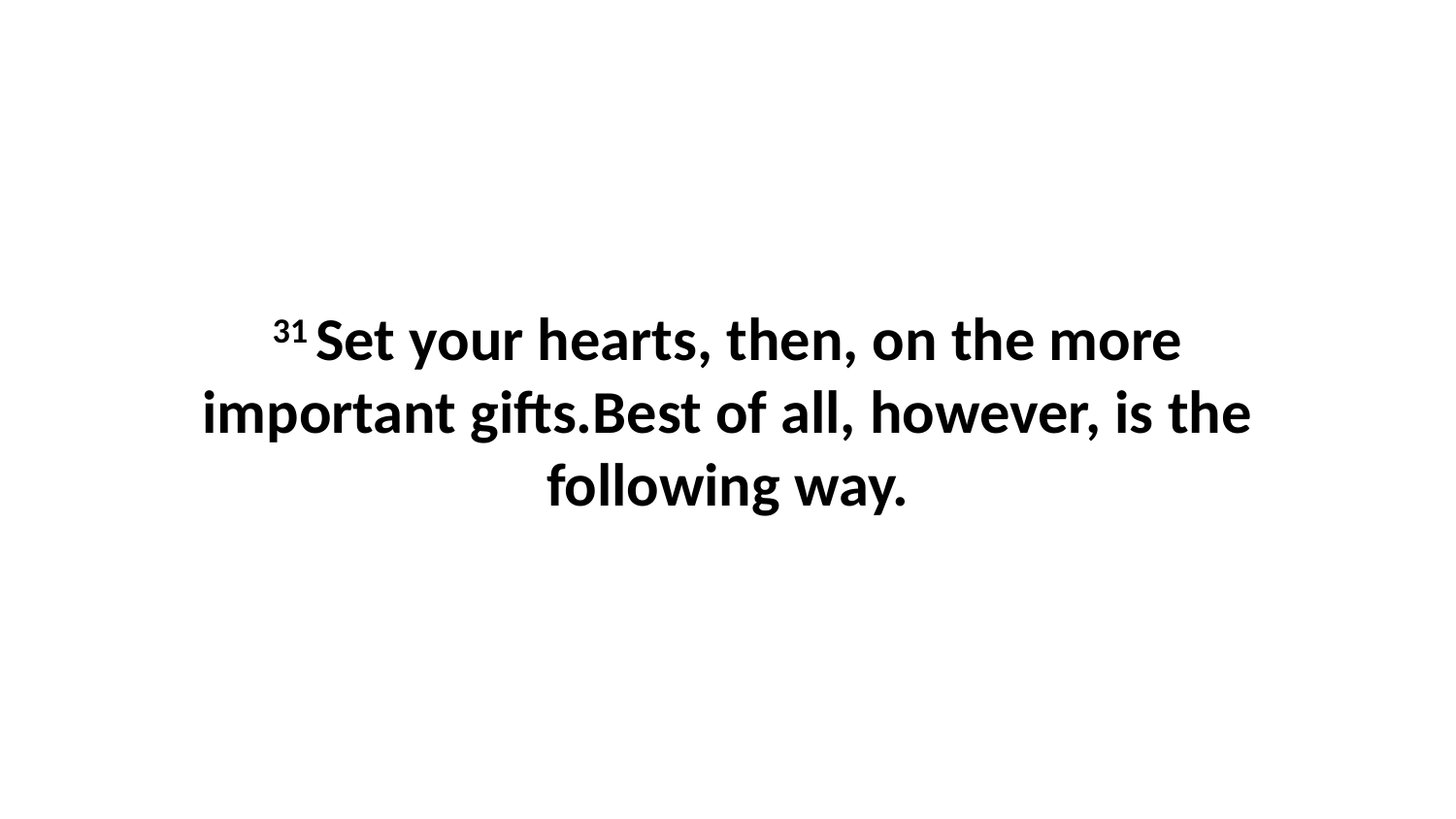

31 Set your hearts, then, on the more important gifts.Best of all, however, is the following way.